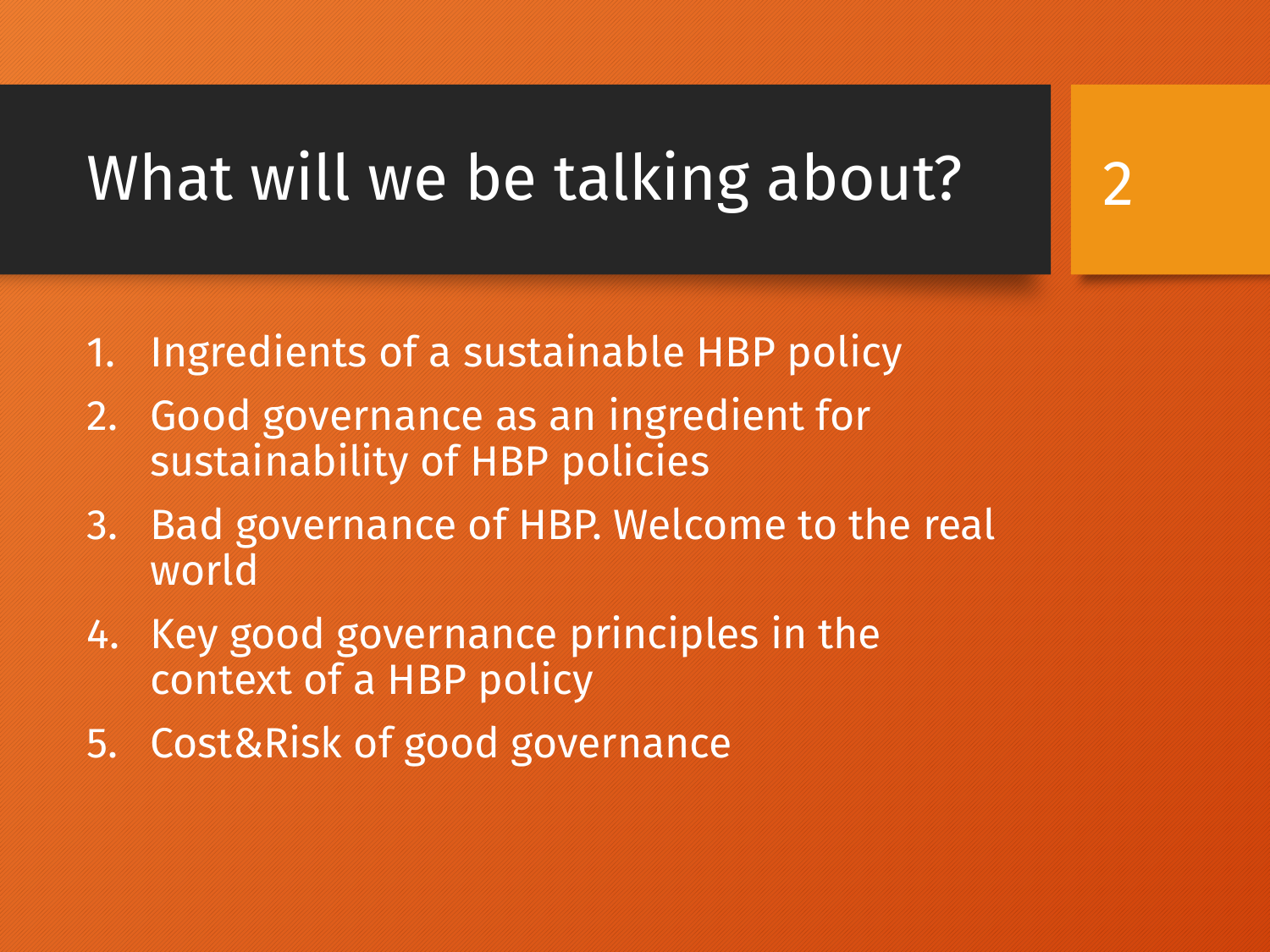

# What will we be talking about?
2
Ingredients of a sustainable HBP policy
Good governance as an ingredient for sustainability of HBP policies
Bad governance of HBP. Welcome to the real world
Key good governance principles in the context of a HBP policy
Cost&Risk of good governance